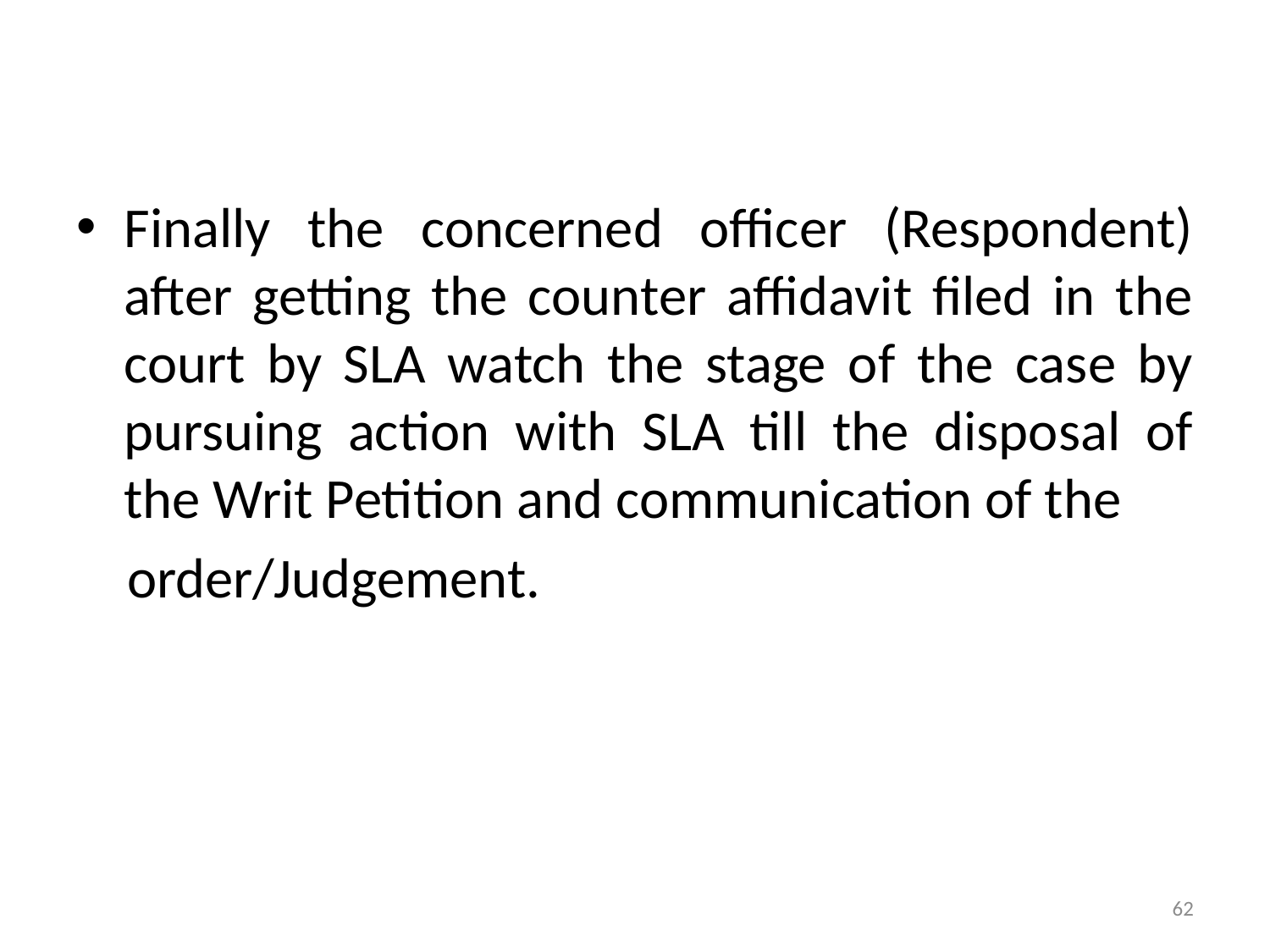

#

Finally the concerned officer (Respondent) after getting the counter affidavit filed in the court by SLA watch the stage of the case by pursuing action with SLA till the disposal of the Writ Petition and communication of the
    order/Judgement.
62